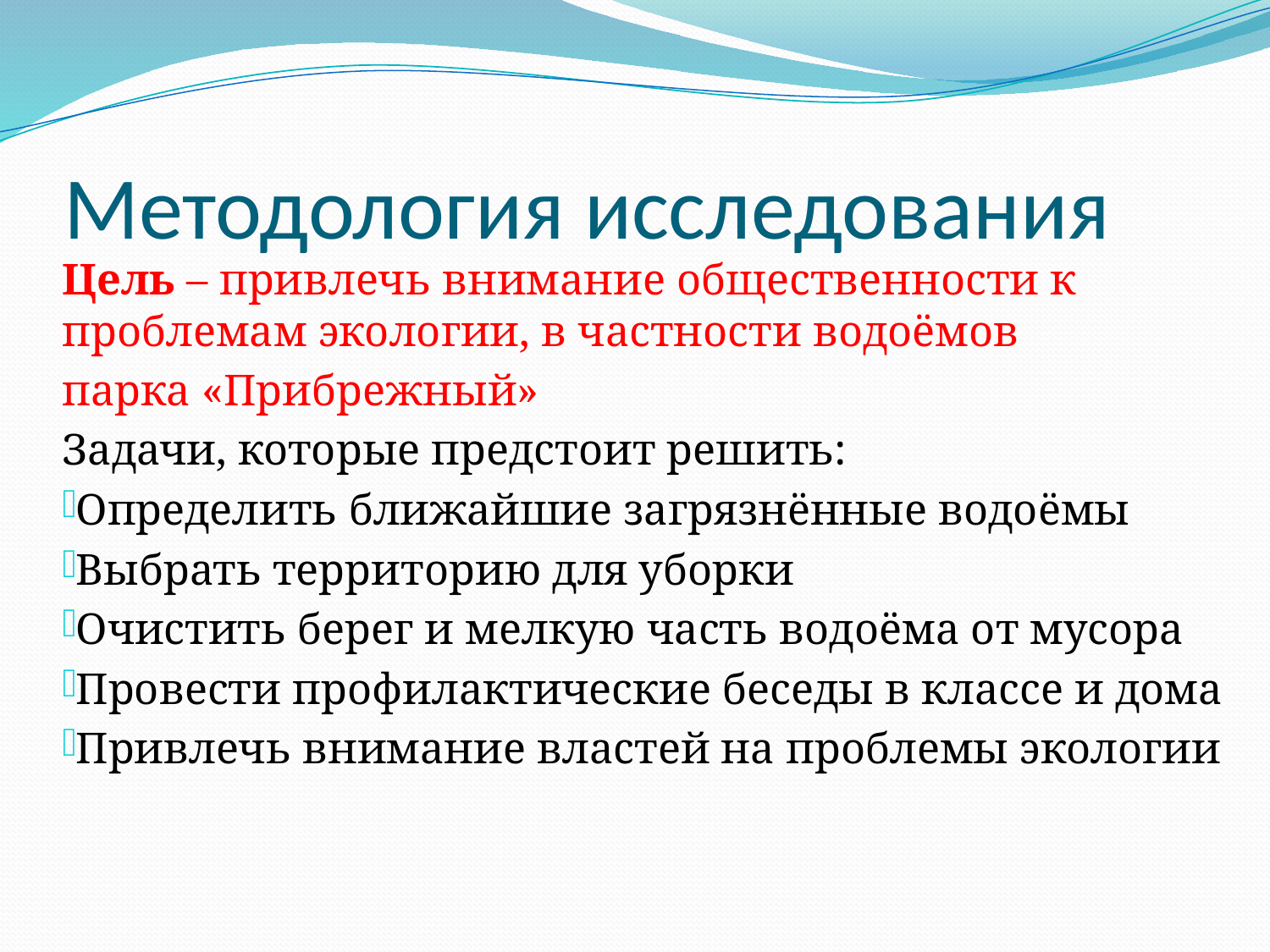

# Методология исследования
Цель – привлечь внимание общественности к проблемам экологии, в частности водоёмов
парка «Прибрежный»
Задачи, которые предстоит решить:
Определить ближайшие загрязнённые водоёмы
Выбрать территорию для уборки
Очистить берег и мелкую часть водоёма от мусора
Провести профилактические беседы в классе и дома
Привлечь внимание властей на проблемы экологии